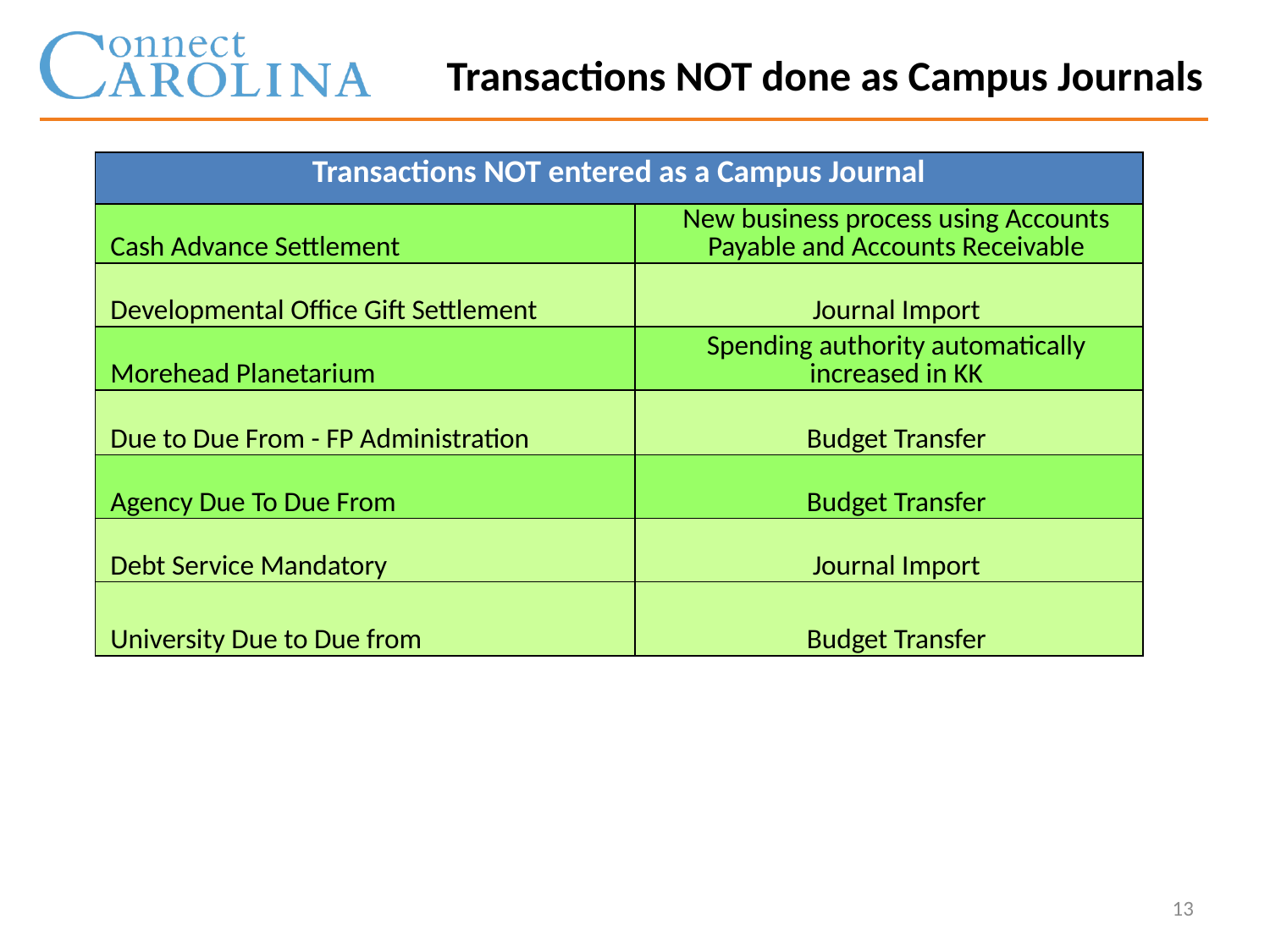

Transactions NOT done as Campus Journals

| Transactions NOT entered as a Campus Journal |  |
| --- | --- |
| Cash Advance Settlement | New business process using Accounts Payable and Accounts Receivable |
| Developmental Office Gift Settlement | Journal Import |
| Morehead Planetarium | Spending authority automatically increased in KK |
| Due to Due From - FP Administration | Budget Transfer |
| Agency Due To Due From | Budget Transfer |
| Debt Service Mandatory | Journal Import |
| University Due to Due from | Budget Transfer |
13